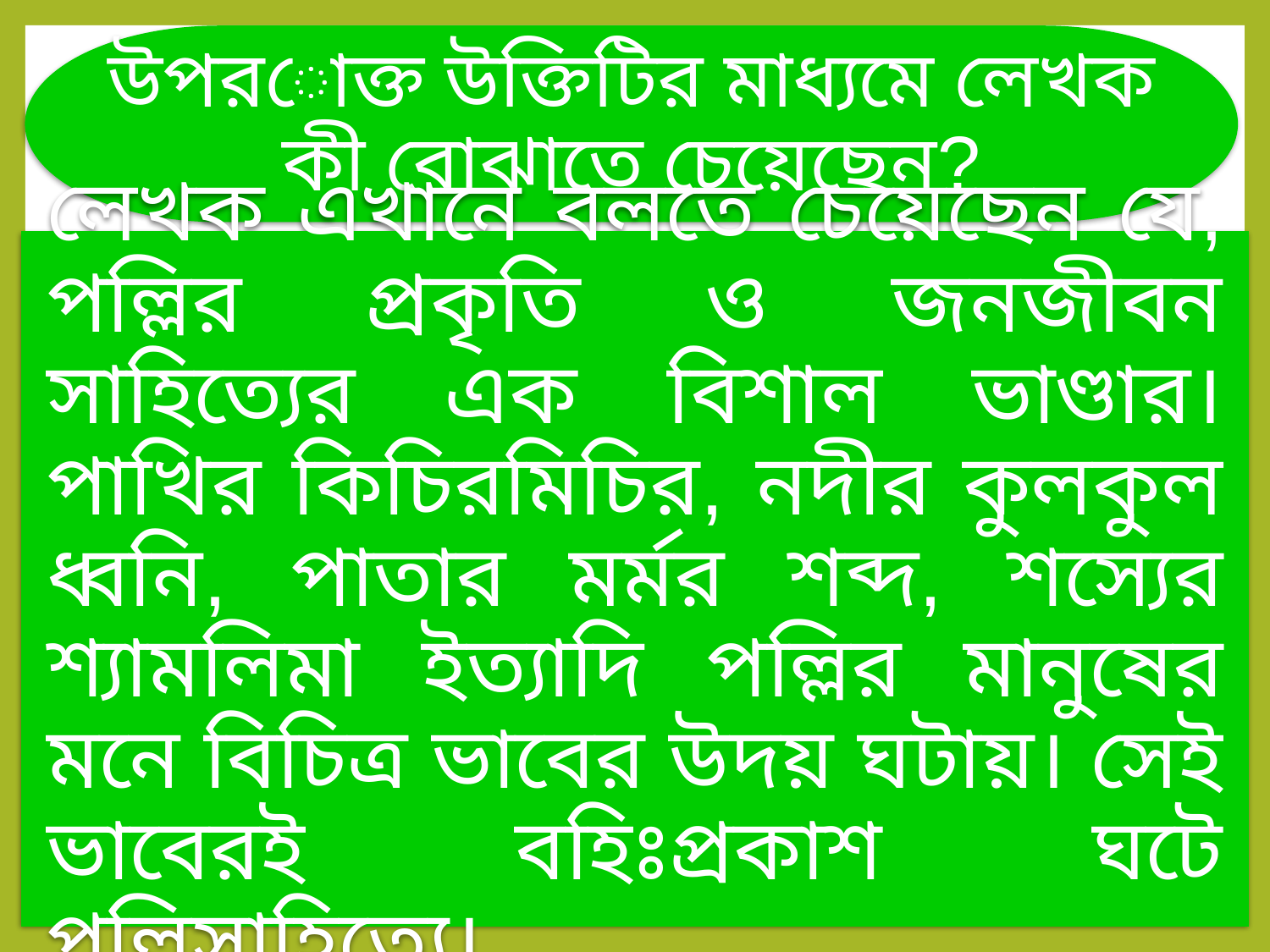

উপরোক্ত উক্তিটির মাধ্যমে লেখক কী বোঝাতে চেয়েছেন?
লেখক এখানে বলতে চেয়েছেন যে, পল্লির প্রকৃতি ও জনজীবন সাহিত্যের এক বিশাল ভাণ্ডার।পাখির কিচিরমিচির, নদীর কুলকুল ধ্বনি, পাতার মর্মর শব্দ, শস্যের শ্যামলিমা ইত্যাদি পল্লির মানুষের মনে বিচিত্র ভাবের উদয় ঘটায়। সেই ভাবেরই বহিঃপ্রকাশ ঘটে পল্লিসাহিত্যে।